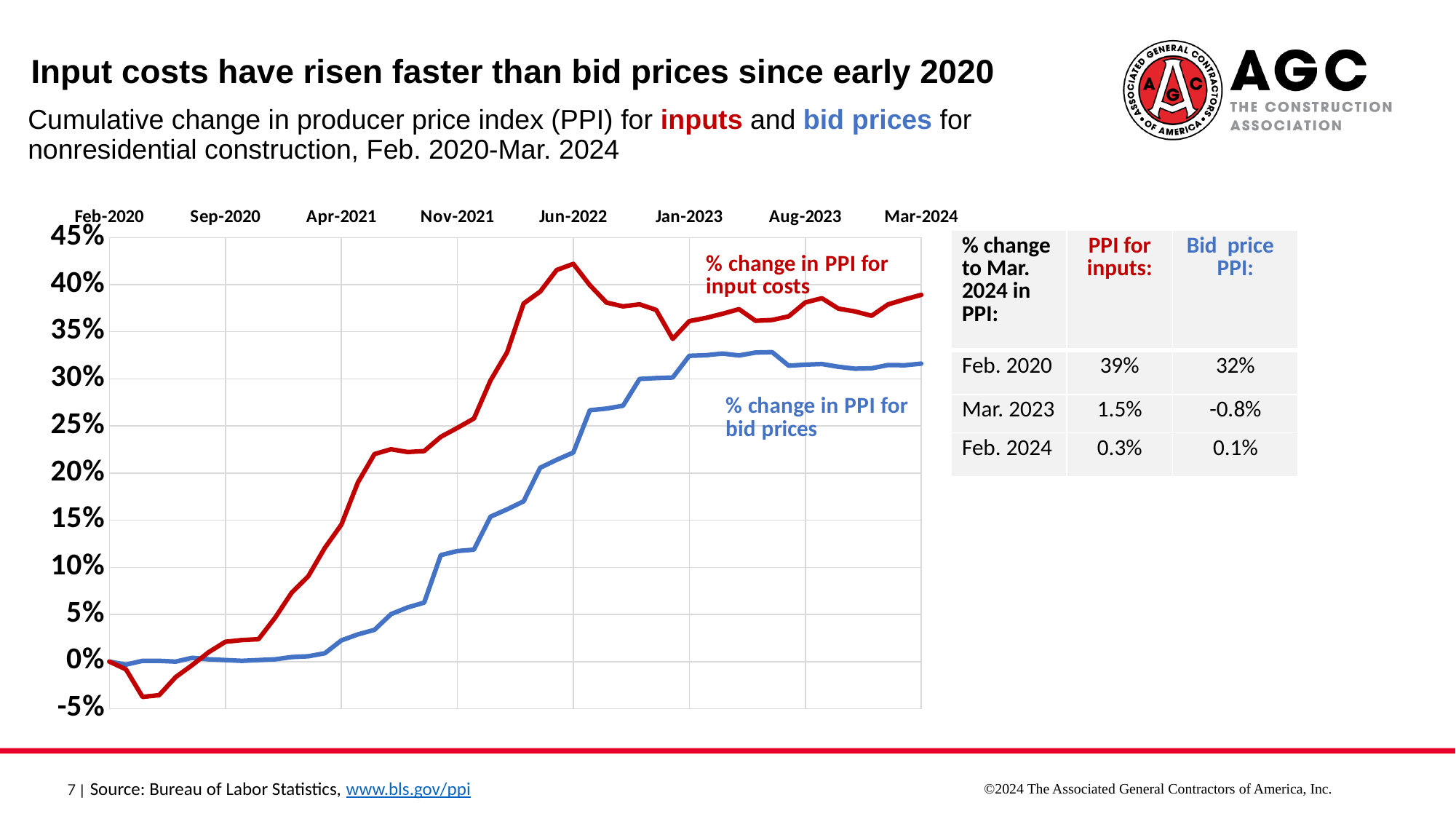

Input costs have risen faster than bid prices since early 2020
Cumulative change in producer price index (PPI) for inputs and bid prices for nonresidential construction, Feb. 2020-Mar. 2024

### Chart

| Category | Bid prices | Inputs new const | Column1 |
|---|---|---|---|
| 43862 | 0.0 | 0.0 | 0.5 |
| 43891 | -0.0032076984763432692 | -0.008226691042047584 | 0.5 |
| 43922 | 0.0008019246190857603 | -0.03747714808043883 | 0.5 |
| 43952 | 0.0008019246190857603 | -0.03564899451553936 | 0.5 |
| 43983 | 0.0 | -0.016453382084095167 | 0.5 |
| 44013 | 0.00400962309542903 | -0.0036563071297989547 | 0.5 |
| 44044 | 0.002405773857257395 | 0.01005484460694693 | 0.5 |
| 44075 | 0.0016038492381716346 | 0.021023765996343667 | 0.5 |
| 44105 | 0.0008019246190857603 | 0.022851919561243144 | 0.5 |
| 44136 | 0.0016038492381716346 | 0.02376599634369282 | 0.5 |
| 44166 | 0.002405773857257395 | 0.04661791590493596 | 0.5 |
| 44197 | 0.00481154771451479 | 0.07312614259597806 | 0.5 |
| 44228 | 0.005613472333600664 | 0.09049360146252276 | 0.5 |
| 44256 | 0.00882117080994382 | 0.1206581352833637 | 0.5 |
| 44287 | 0.02245388933440254 | 0.14533820840950631 | 0.5 |
| 44317 | 0.028869286287089083 | 0.1901279707495428 | 0.5 |
| 44348 | 0.03368083400160387 | 0.22029250457038385 | 0.5 |
| 44378 | 0.05036086607858851 | 0.22535648994515534 | 0.5 |
| 44409 | 0.05746591820368894 | 0.22240402193784267 | 0.5 |
| 44440 | 0.06255813953488373 | 0.2234460694698354 | 0.5 |
| 44470 | 0.11299919807538086 | 0.23852833638025592 | 0.5 |
| 44501 | 0.11730553327987168 | 0.24800731261425962 | 0.5 |
| 44531 | 0.11877305533279865 | 0.2579707495429617 | 0.5 |
| 44562 | 0.15376904570970326 | 0.29827239488117 | 0.5 |
| 44593 | 0.16151563753007223 | 0.3281170018281534 | 0.5 |
| 44621 | 0.17004009623095423 | 0.38000914076782455 | 0.5 |
| 44652 | 0.20570970328789095 | 0.3926782449725777 | 0.5 |
| 44682 | 0.21414595028067357 | 0.41556672760511876 | 0.5 |
| 44713 | 0.2218845228548516 | 0.4220383912248628 | 0.5 |
| 44743 | 0.26676022453889336 | 0.39941499085923216 | 0.5 |
| 44795 | 0.268476343223737 | 0.3810146252285191 | 0.5 |
| 44826 | 0.2715396952686448 | 0.37700182815356487 | 0.5 |
| 44835 | 0.2999679230152365 | 0.37914076782449707 | 0.5 |
| 44866 | 0.3008981555733761 | 0.3732175502742229 | 0.5 |
| 44896 | 0.30146752205292704 | 0.34243144424131616 | 0.5 |
| 44927 | 0.3245148356054531 | 0.3613436928702011 | 0.5 |
| 44958 | 0.32509222133119486 | 0.3647257769652649 | 0.5 |
| 44986 | 0.32692862870890127 | 0.36911334552102376 | 0.5 |
| 45017 | 0.3248676824378509 | 0.37400365630712973 | 0.5 |
| 45047 | 0.3279951884522854 | 0.3616727605118831 | 0.5 |
| 45078 | 0.32841218925421 | 0.3625411334552103 | 0.5 |
| 45108 | 0.31404170008019233 | 0.3663893967093235 | 0.5 |
| 45139 | 0.3151403368083399 | 0.38114259597806216 | 0.5 |
| 45170 | 0.3158059342421811 | 0.38559414990859225 | 0.5 |
| 45200 | 0.3128708901363272 | 0.37457038391224845 | 0.5 |
| 45231 | 0.31081796311146753 | 0.37159963436928695 | 0.5 |
| 45261 | 0.31123496391339206 | 0.36697440585009133 | 0.5 |
| 45292 | 0.3147714514835605 | 0.37910420475319917 | 0.5 |
| 45323 | 0.3144987971130714 | 0.3843875685557586 | 0.5 |
| 45352 | 0.3162068965517241 | 0.38923217550274214 | 0.5 |
| % change to Mar. 2024 in PPI: | PPI for inputs: | Bid price PPI: |  |
| --- | --- | --- | --- |
| Feb. 2020 | 39% | 32% |  |
| Mar. 2023 | 1.5% | -0.8% |  |
| Feb. 2024 | 0.3% | 0.1% |  |
©2024 The Associated General Contractors of America, Inc.
Source: Bureau of Labor Statistics, www.bls.gov/ppi